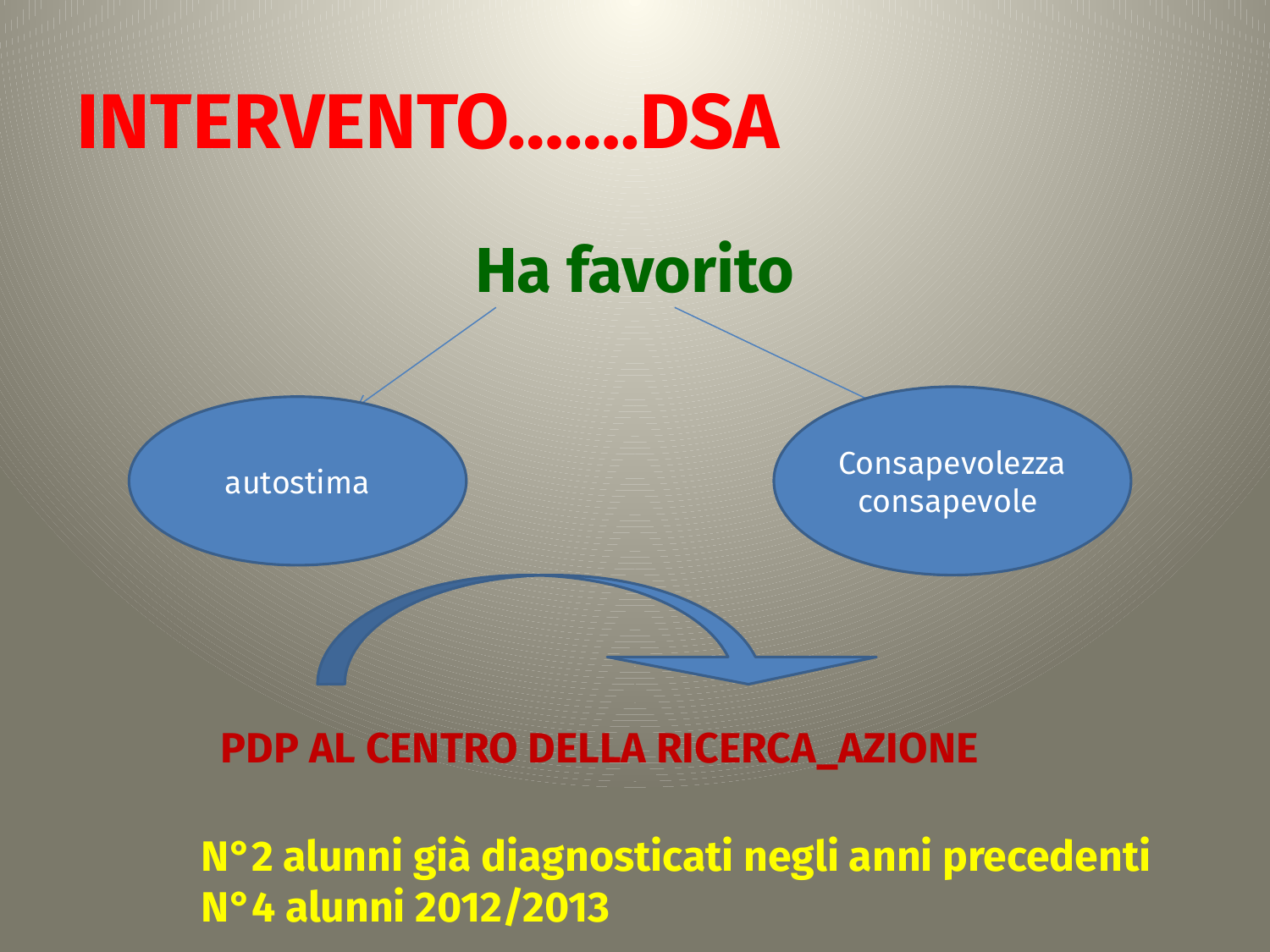

# INTERVENTO…….DSA
Ha favorito
Consapevolezza
consapevole
autostima

PDP AL CENTRO DELLA RICERCA_AZIONE
N°2 alunni già diagnosticati negli anni precedenti
N°4 alunni 2012/2013